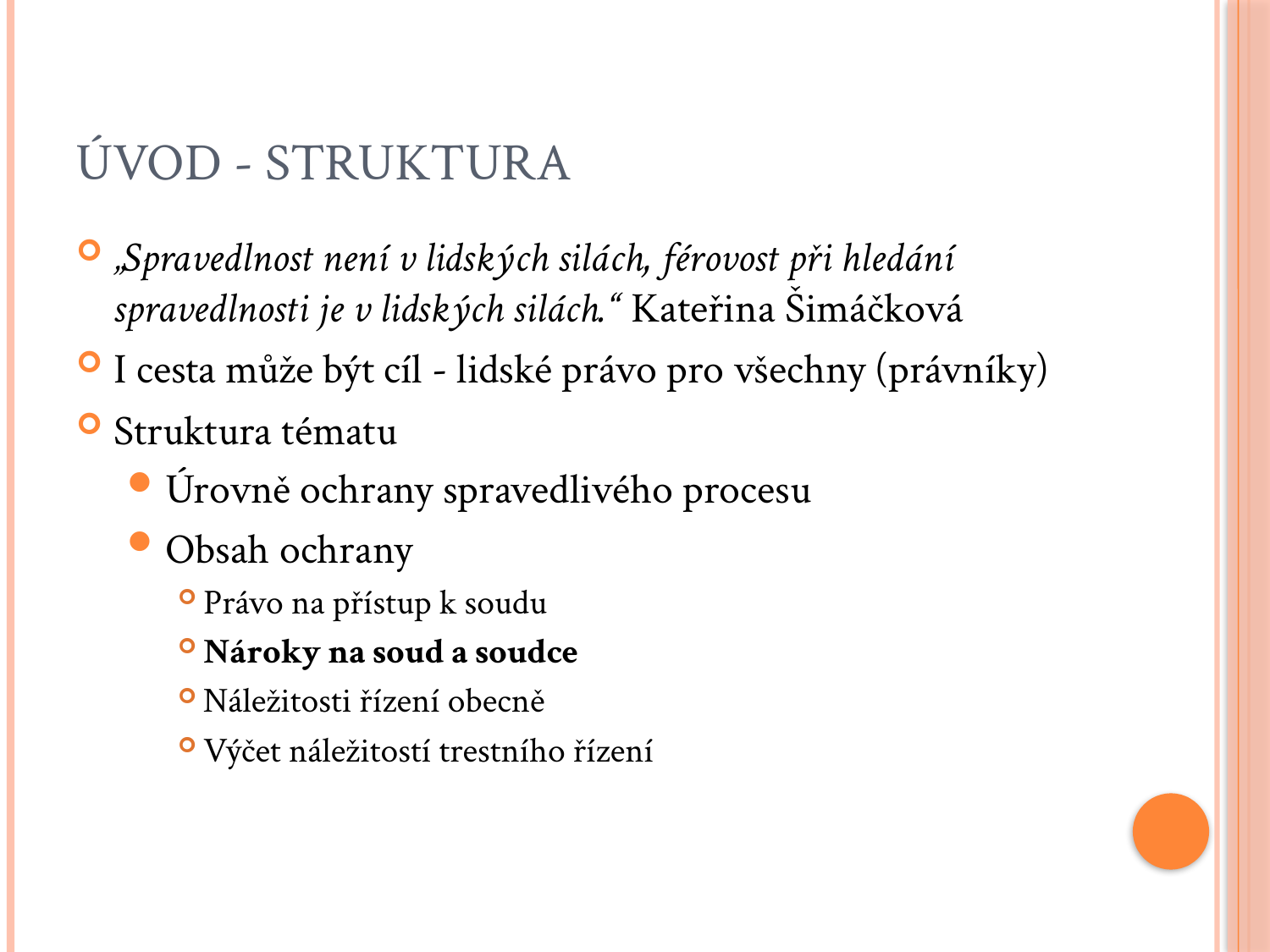

# Úvod - Struktura
„Spravedlnost není v lidských silách, férovost při hledání spravedlnosti je v lidských silách.“ Kateřina Šimáčková
I cesta může být cíl - lidské právo pro všechny (právníky)
Struktura tématu
Úrovně ochrany spravedlivého procesu
Obsah ochrany
Právo na přístup k soudu
Nároky na soud a soudce
Náležitosti řízení obecně
Výčet náležitostí trestního řízení